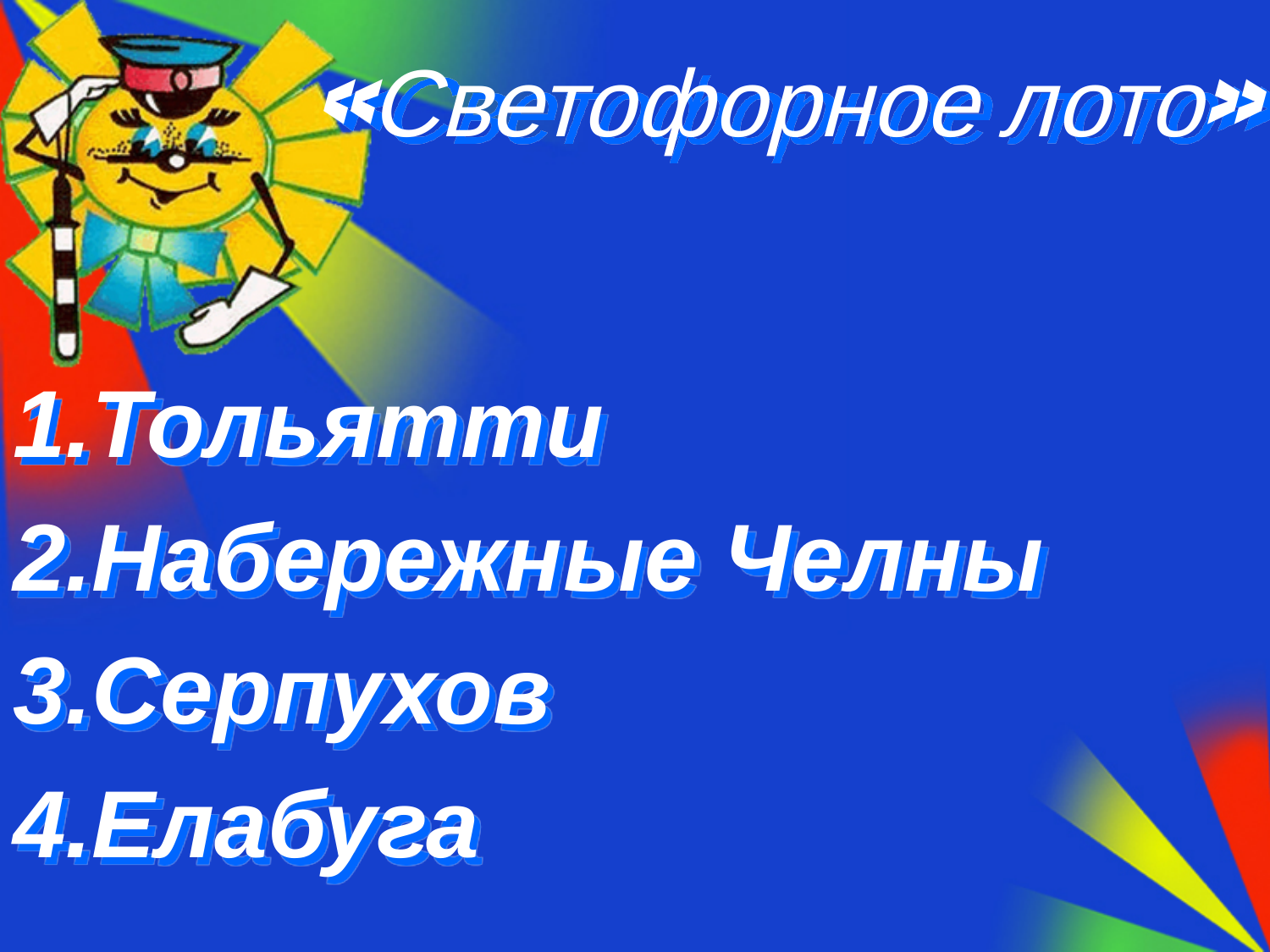

# «Светофорное лото»
1.Тольятти
2.Набережные Челны
3.Серпухов
4.Елабуга